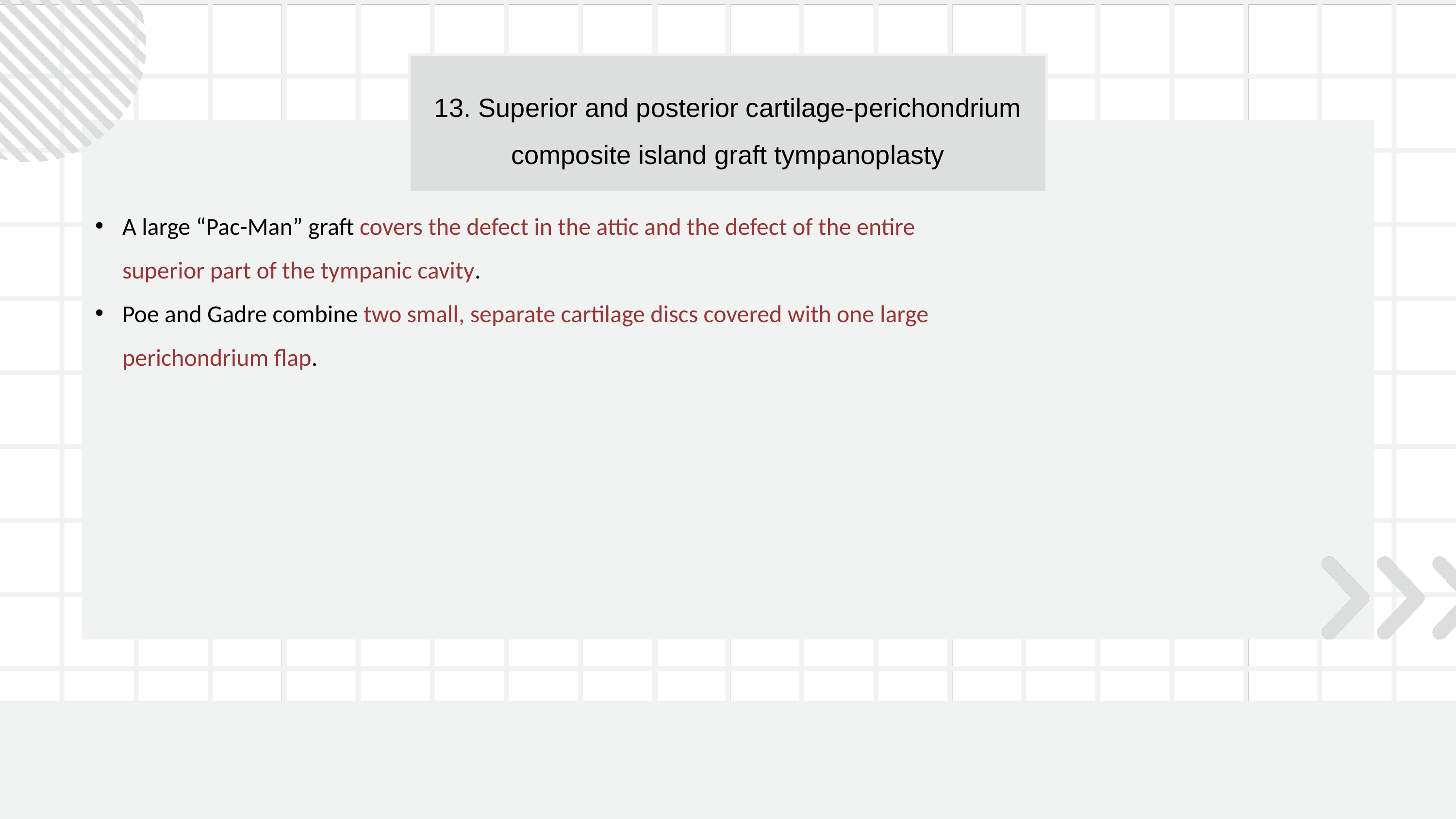

13. Superior and posterior cartilage-perichondrium composite island graft tympanoplasty

A large “Pac-Man” graft covers the defect in the attic and the defect of the entire superior part of the tympanic cavity.
Poe and Gadre combine two small, separate cartilage discs covered with one large perichondrium flap.